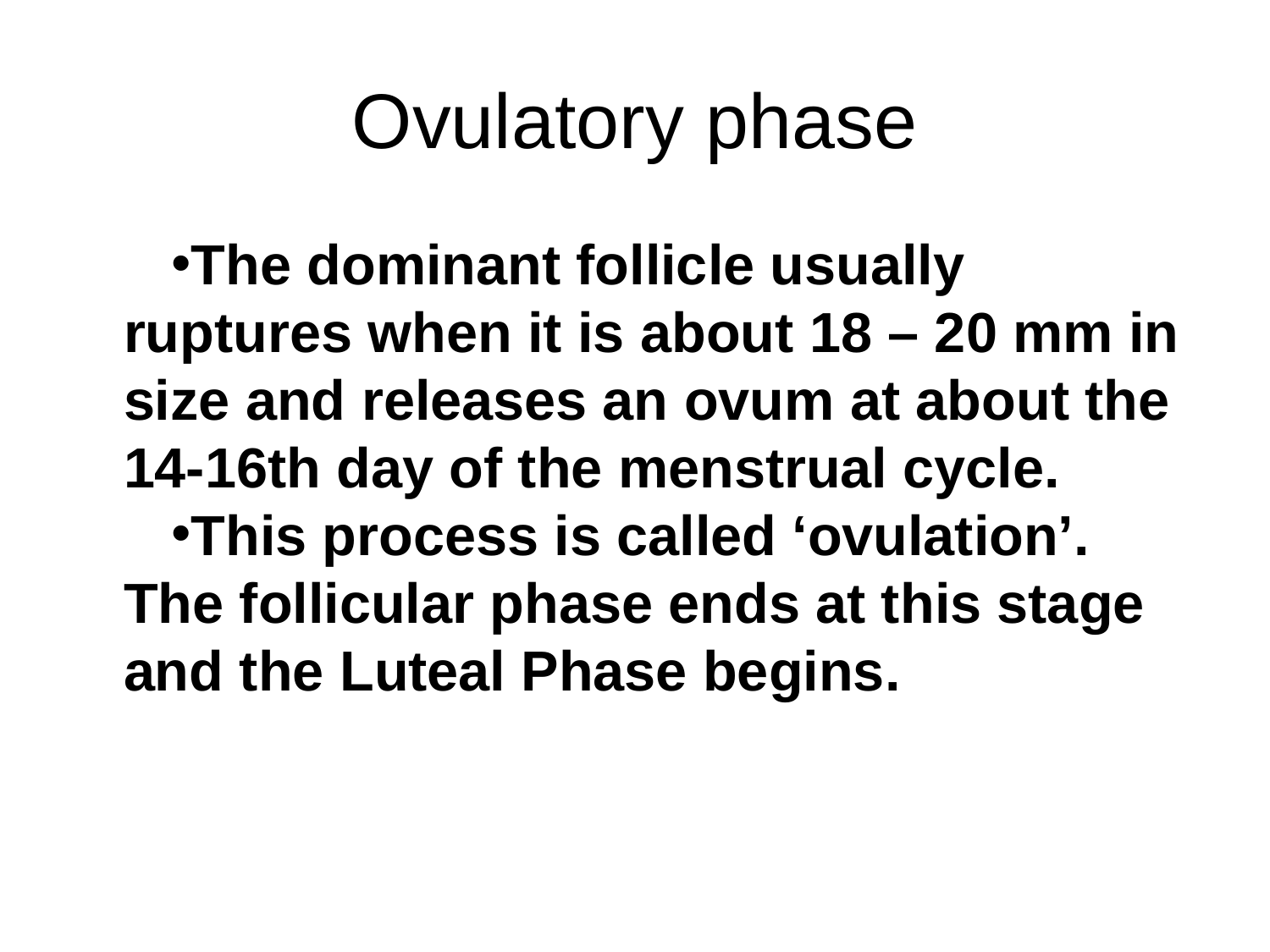

# Ovulatory phase
The dominant follicle usually ruptures when it is about 18 – 20 mm in size and releases an ovum at about the 14-16th day of the menstrual cycle.
This process is called ‘ovulation’. The follicular phase ends at this stage and the Luteal Phase begins.